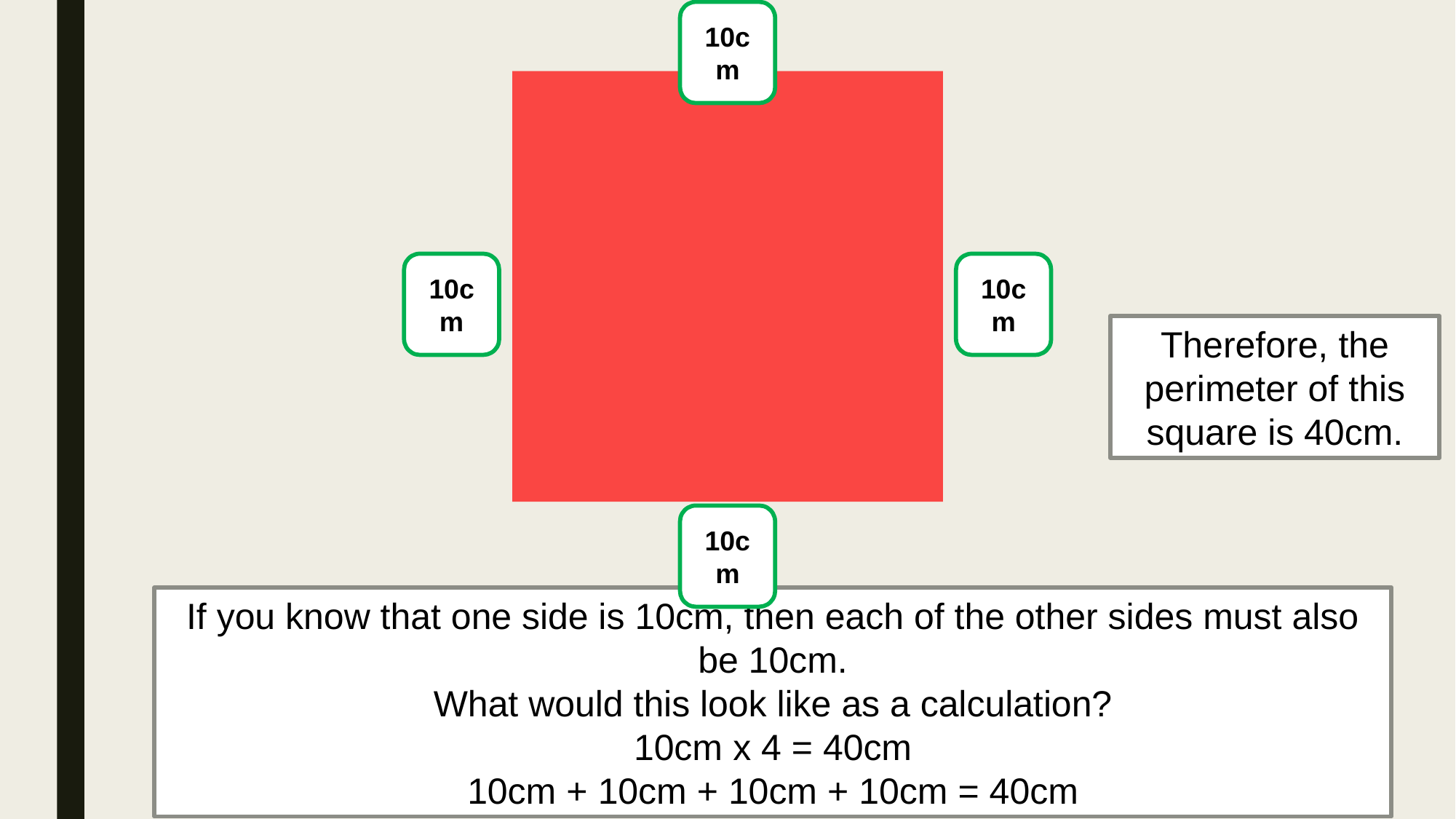

10cm

10cm
10cm
Therefore, the perimeter of this square is 40cm.
10cm
If you know that one side is 10cm, then each of the other sides must also be 10cm.
What would this look like as a calculation?
10cm x 4 = 40cm
10cm + 10cm + 10cm + 10cm = 40cm